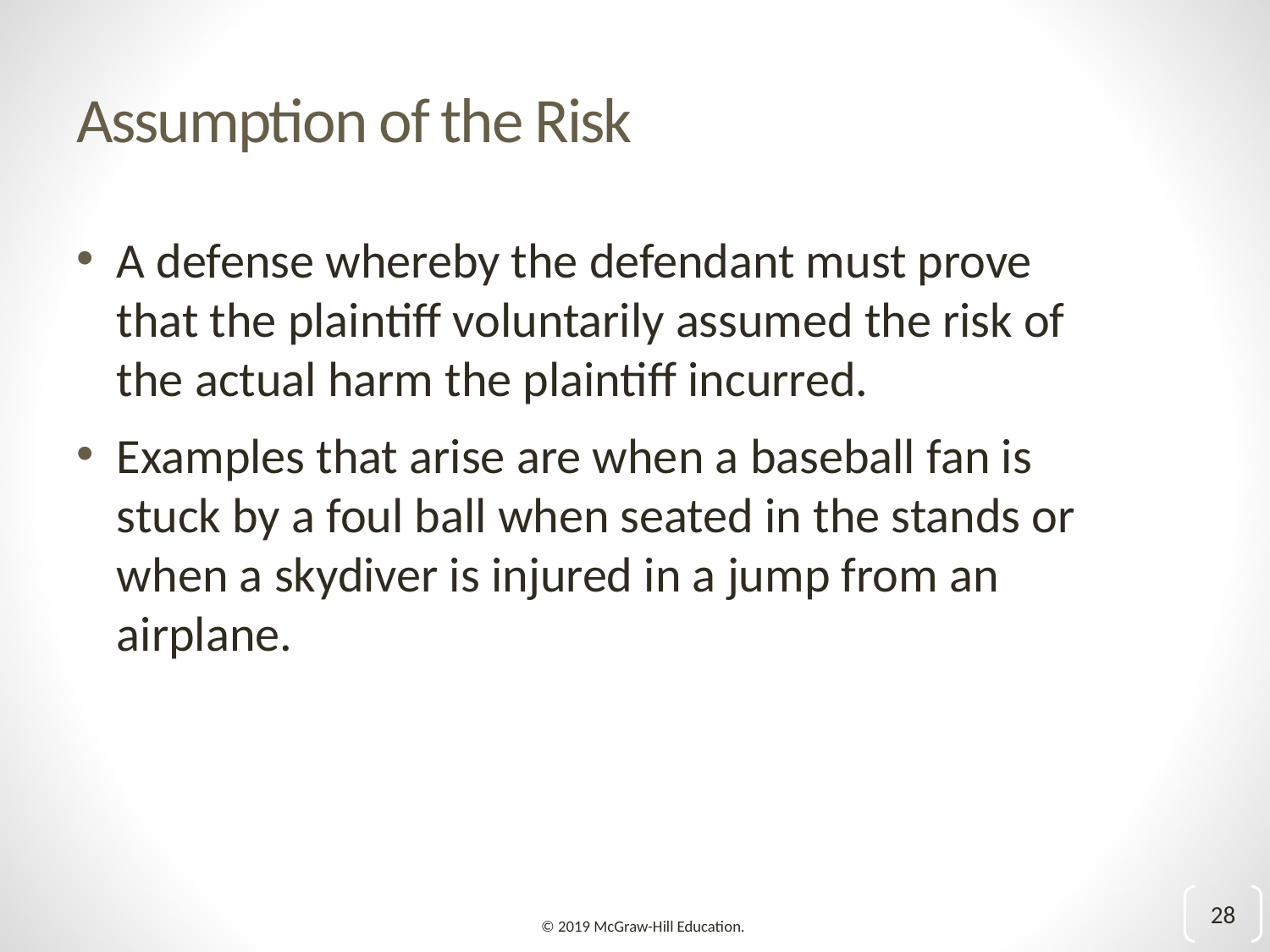

# Assumption of the Risk
A defense whereby the defendant must prove that the plaintiff voluntarily assumed the risk of the actual harm the plaintiff incurred.
Examples that arise are when a baseball fan is stuck by a foul ball when seated in the stands or when a skydiver is injured in a jump from an airplane.
28